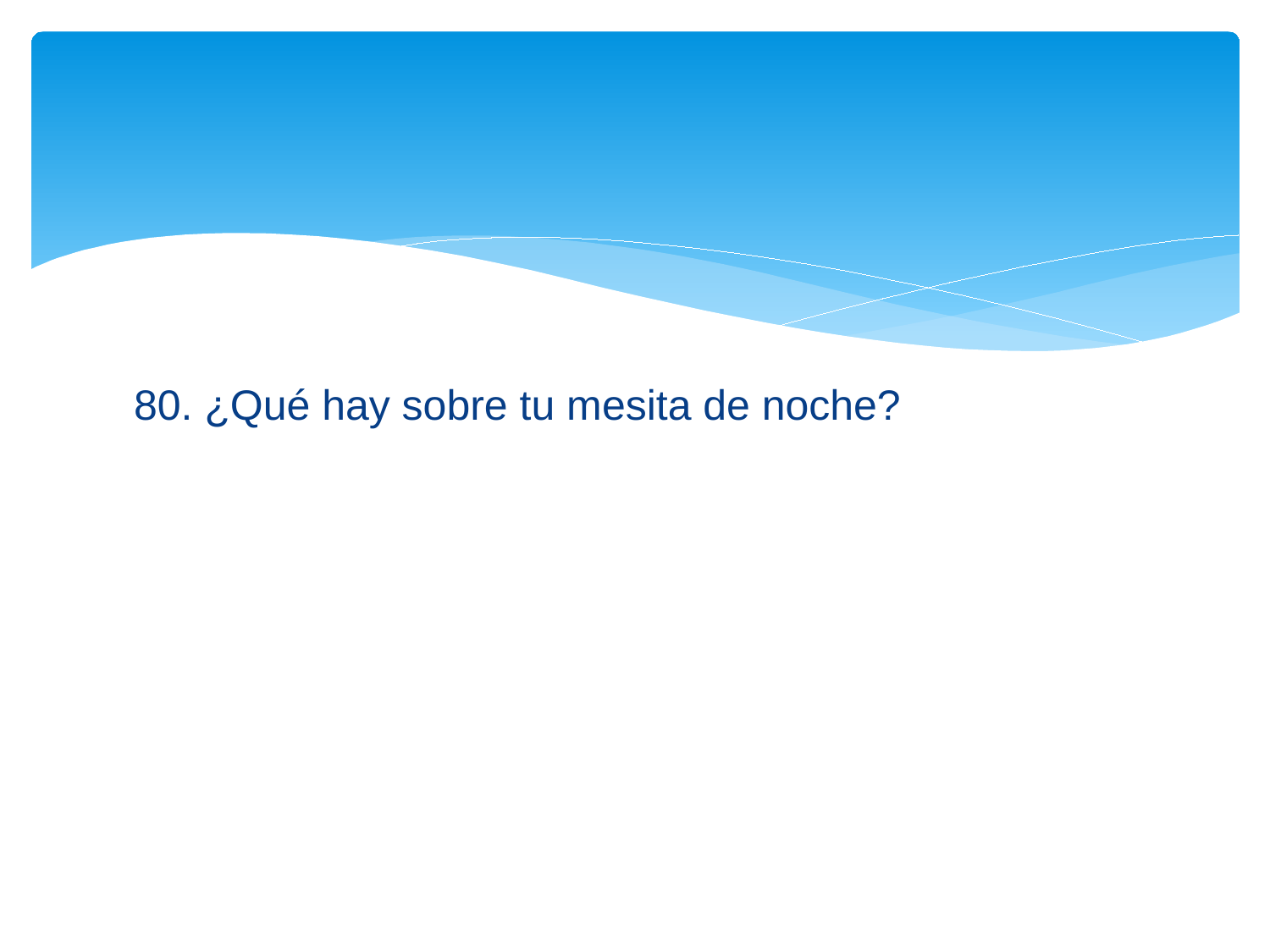

#
80. ¿Qué hay sobre tu mesita de noche?